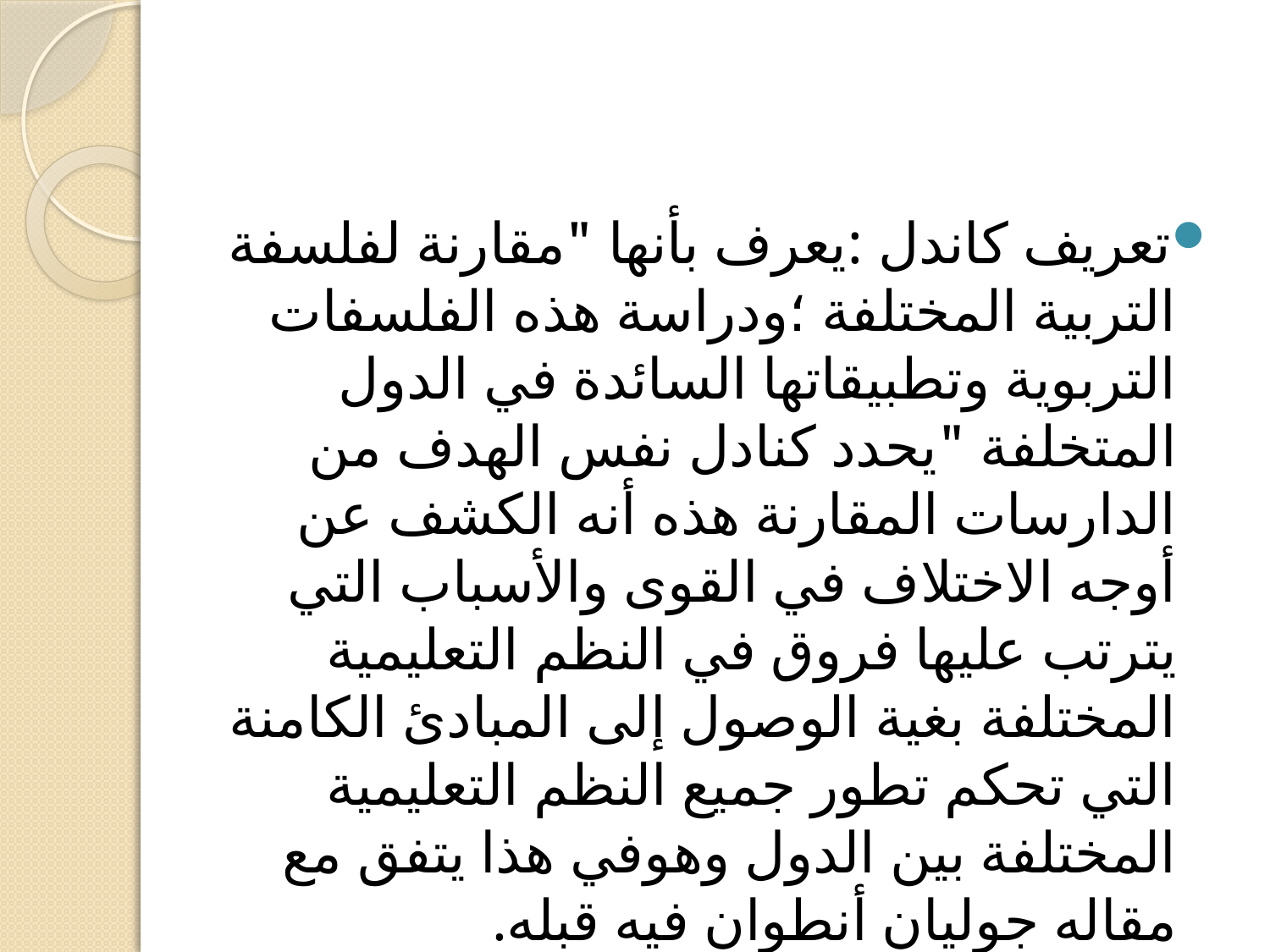

#
تعريف كاندل :يعرف بأنها "مقارنة لفلسفة التربية المختلفة ؛ودراسة هذه الفلسفات التربوية وتطبيقاتها السائدة في الدول المتخلفة "يحدد كنادل نفس الهدف من الدارسات المقارنة هذه أنه الكشف عن أوجه الاختلاف في القوى والأسباب التي يترتب عليها فروق في النظم التعليمية المختلفة بغية الوصول إلى المبادئ الكامنة التي تحكم تطور جميع النظم التعليمية المختلفة بين الدول وهوفي هذا يتفق مع مقاله جوليان أنطوان فيه قبله.